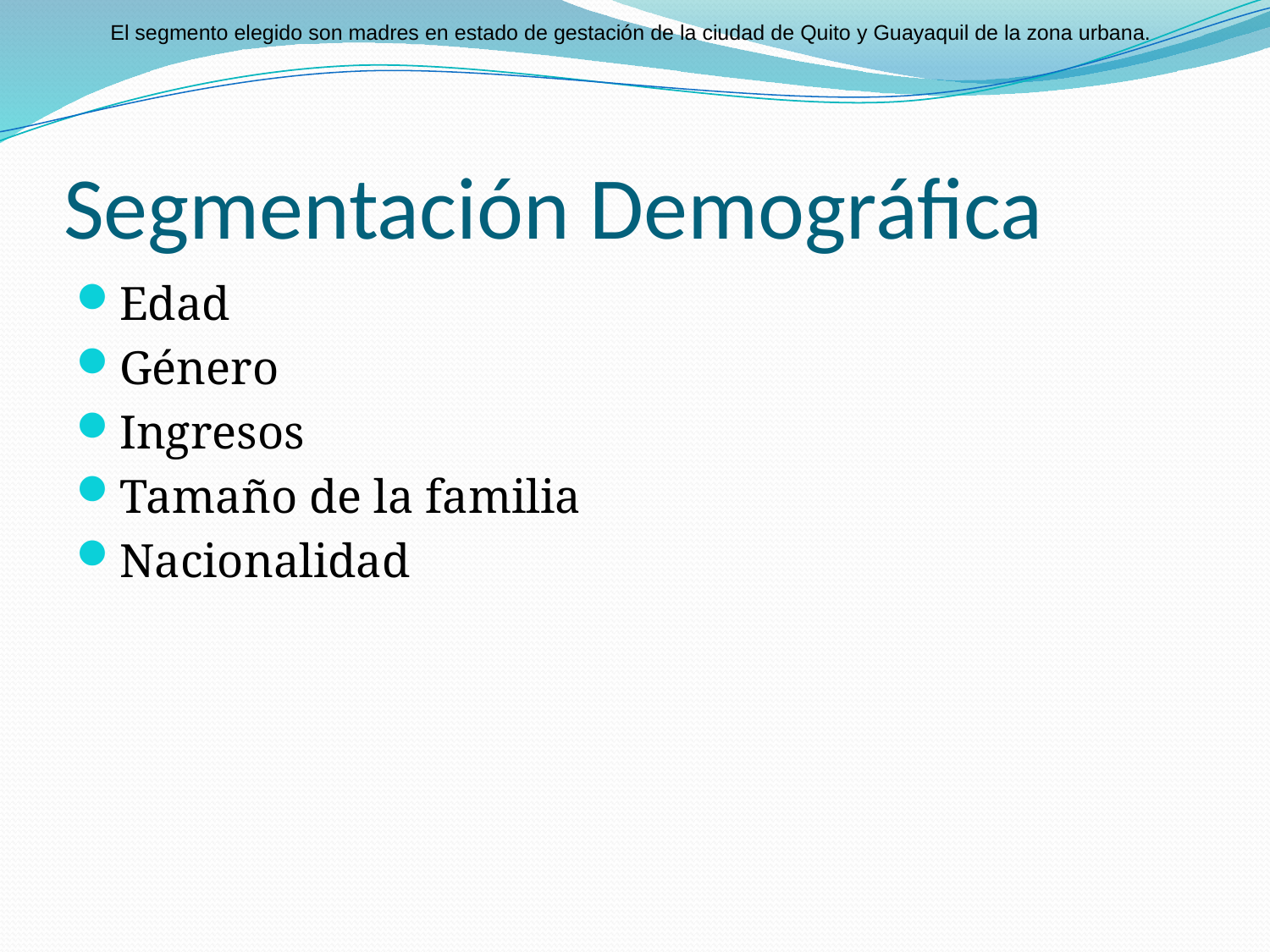

El segmento elegido son madres en estado de gestación de la ciudad de Quito y Guayaquil de la zona urbana.
# Segmentación Demográfica
Edad
Género
Ingresos
Tamaño de la familia
Nacionalidad